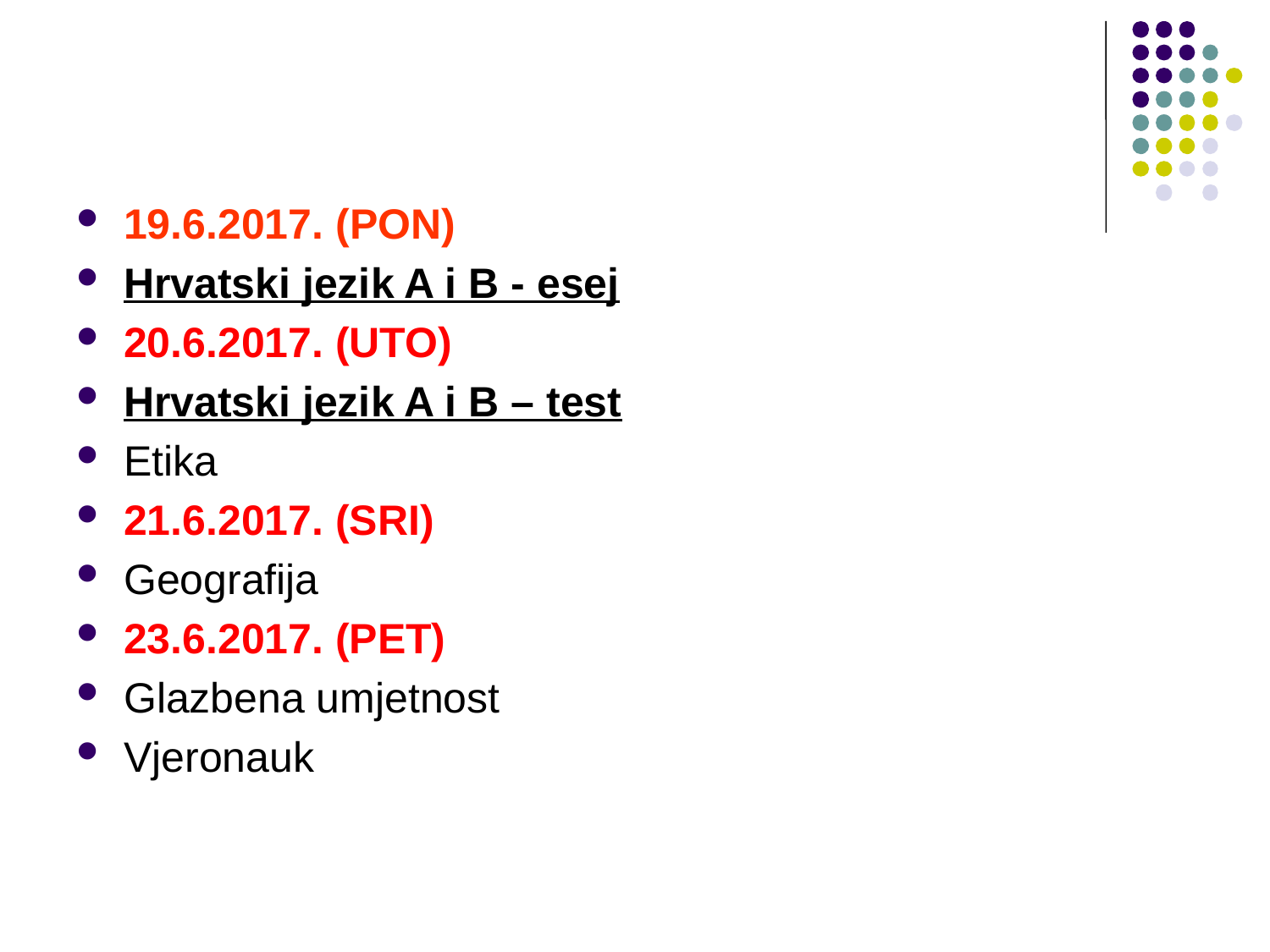

19.6.2017. (PON)
Hrvatski jezik A i B - esej
20.6.2017. (UTO)
Hrvatski jezik A i B – test
Etika
21.6.2017. (SRI)
Geografija
23.6.2017. (PET)
Glazbena umjetnost
Vjeronauk